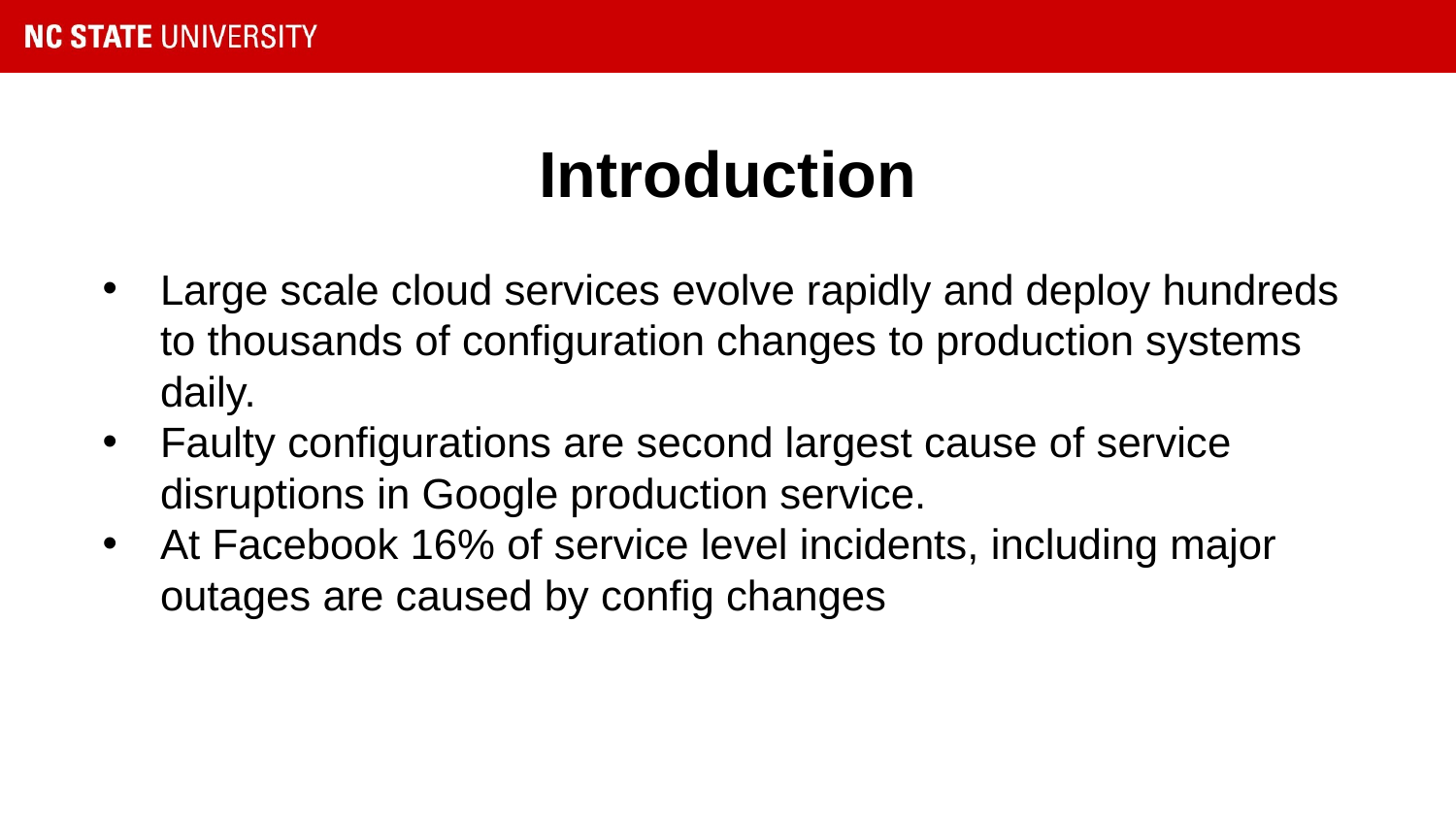

# Introduction
Large scale cloud services evolve rapidly and deploy hundreds to thousands of configuration changes to production systems daily.
Faulty configurations are second largest cause of service disruptions in Google production service.
At Facebook 16% of service level incidents, including major outages are caused by config changes